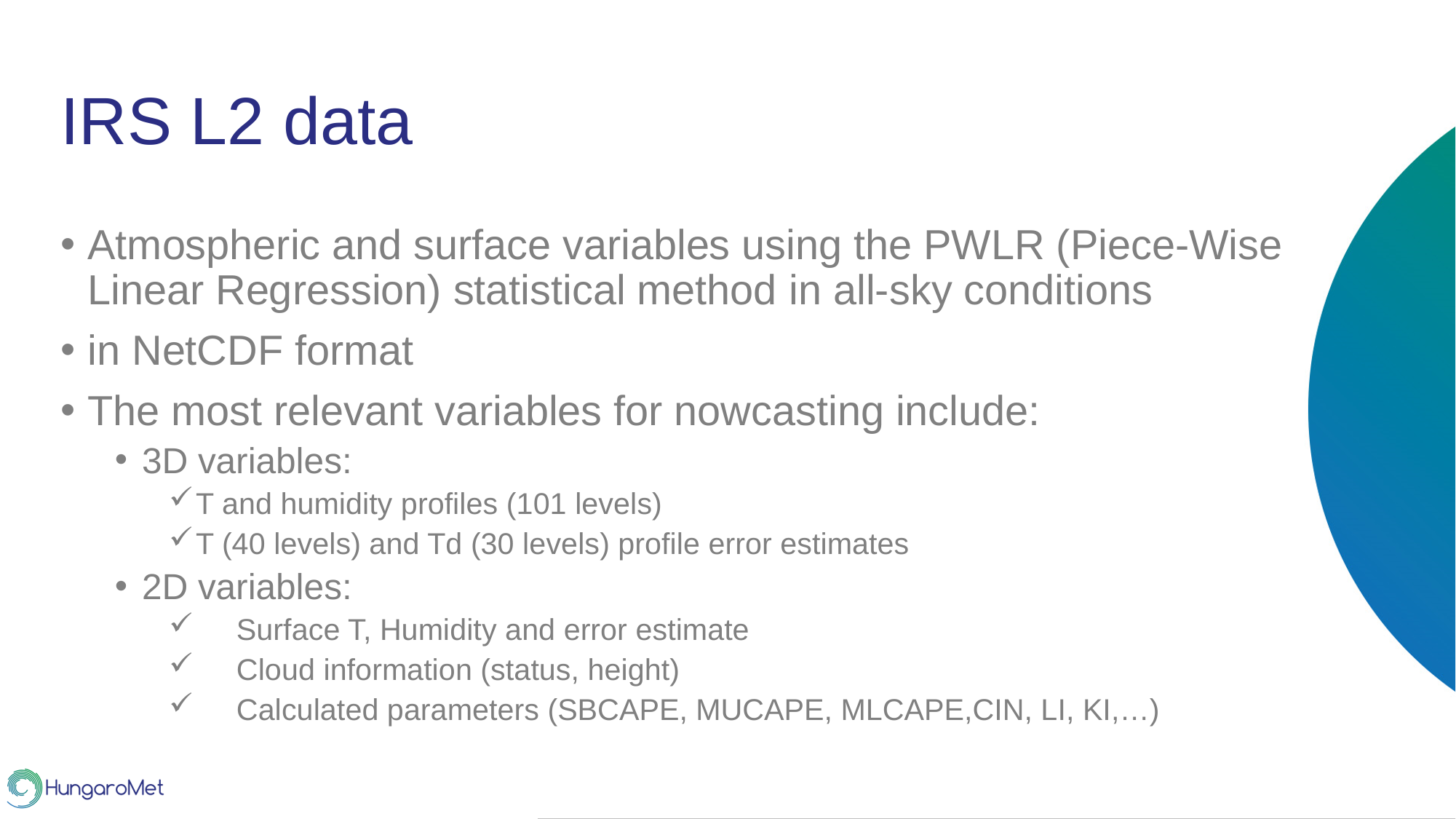

# IRS L2 data
Atmospheric and surface variables using the PWLR (Piece-Wise Linear Regression) statistical method in all-sky conditions
in NetCDF format
The most relevant variables for nowcasting include:
3D variables:
T and humidity profiles (101 levels)
T (40 levels) and Td (30 levels) profile error estimates
2D variables:
Surface T, Humidity and error estimate
Cloud information (status, height)
Calculated parameters (SBCAPE, MUCAPE, MLCAPE,CIN, LI, KI,…)